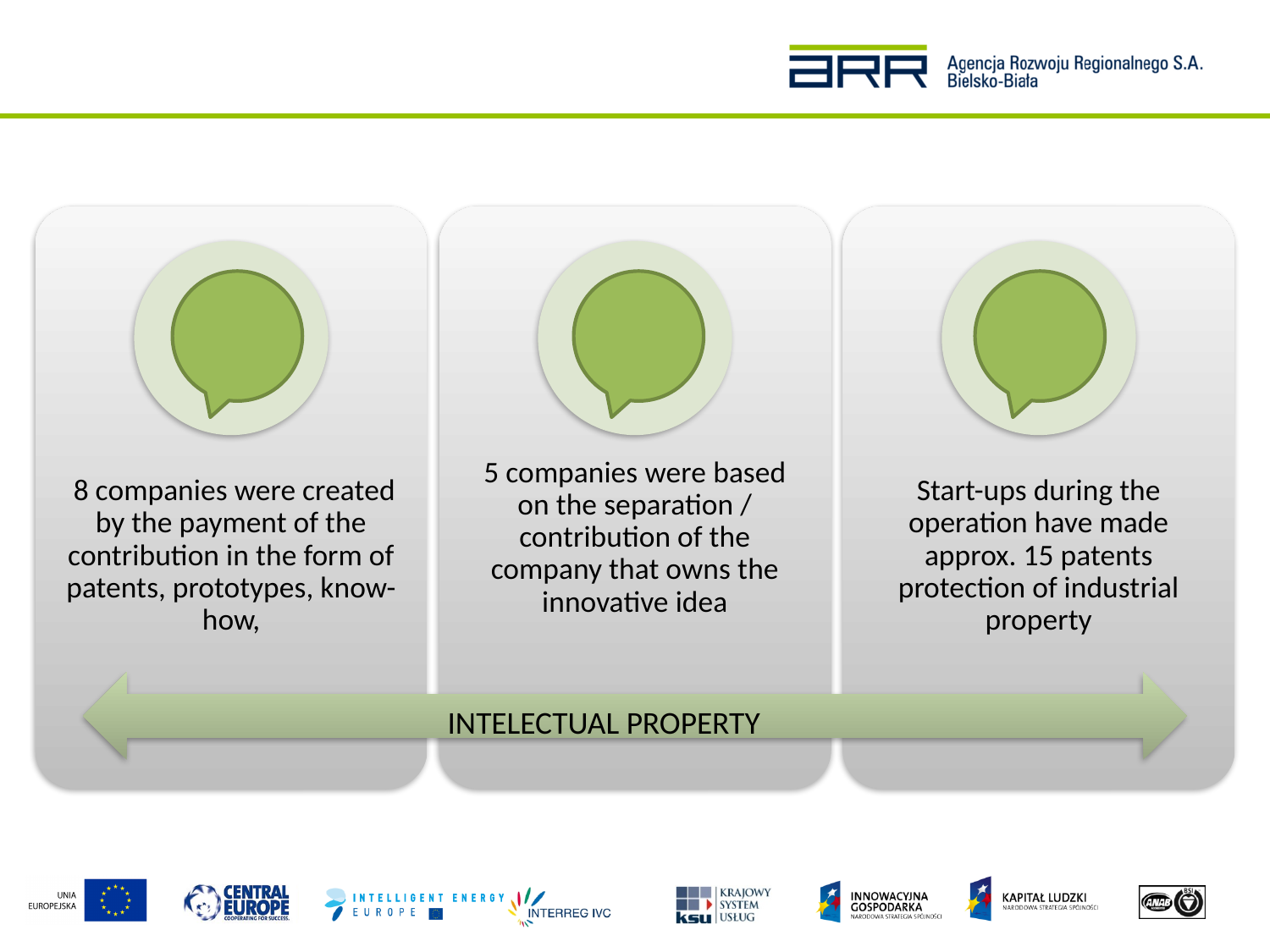

8 companies were created by the payment of the contribution in the form of patents, prototypes, know-how,
5 companies were based on the separation / contribution of the company that owns the innovative idea
Start-ups during the operation have made approx. 15 patents protection of industrial property

INTELECTUAL PROPERTY